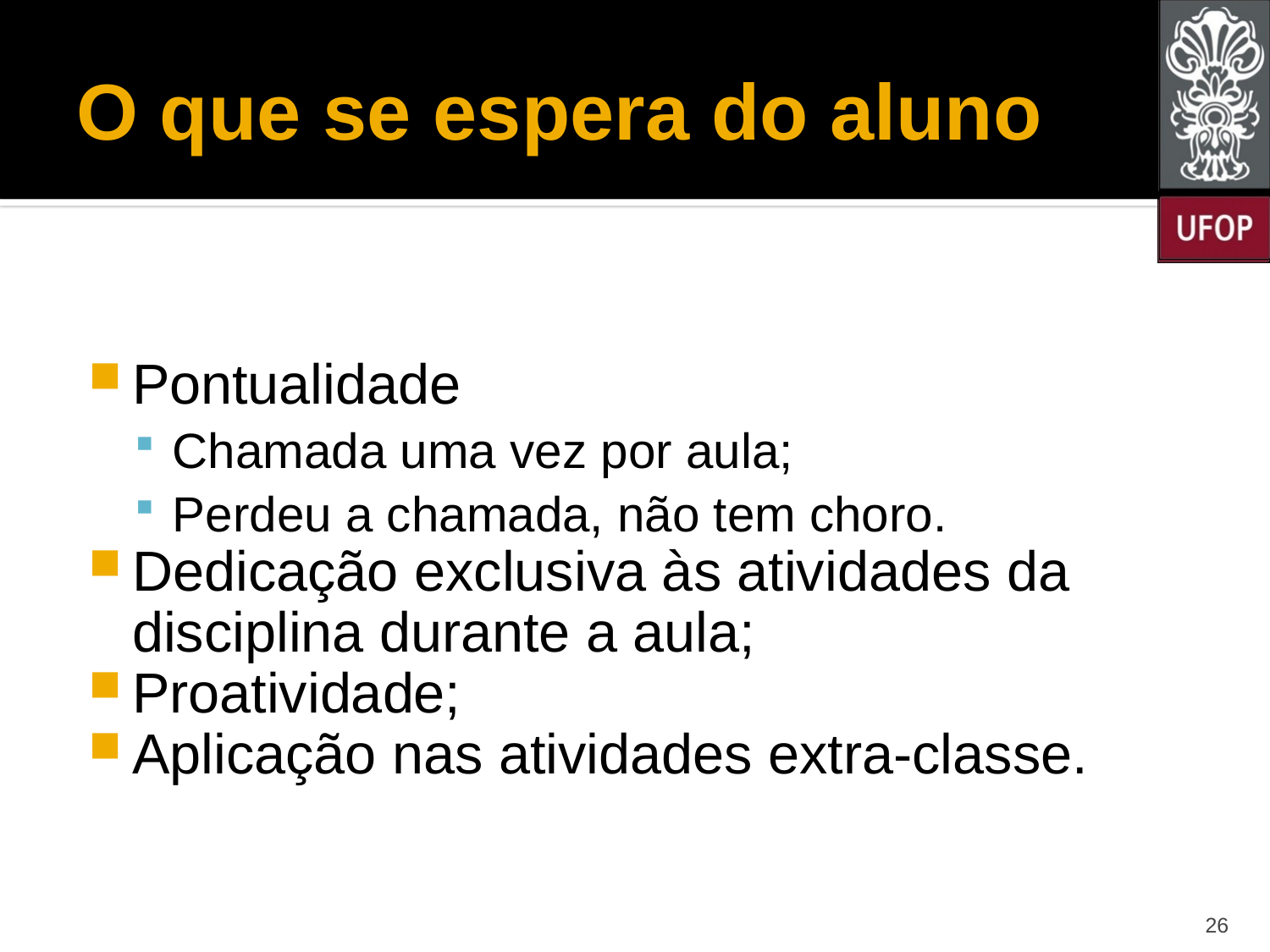

# O que se espera do aluno
Pontualidade
Chamada uma vez por aula;
Perdeu a chamada, não tem choro.
Dedicação exclusiva às atividades da disciplina durante a aula;
Proatividade;
Aplicação nas atividades extra-classe.
26